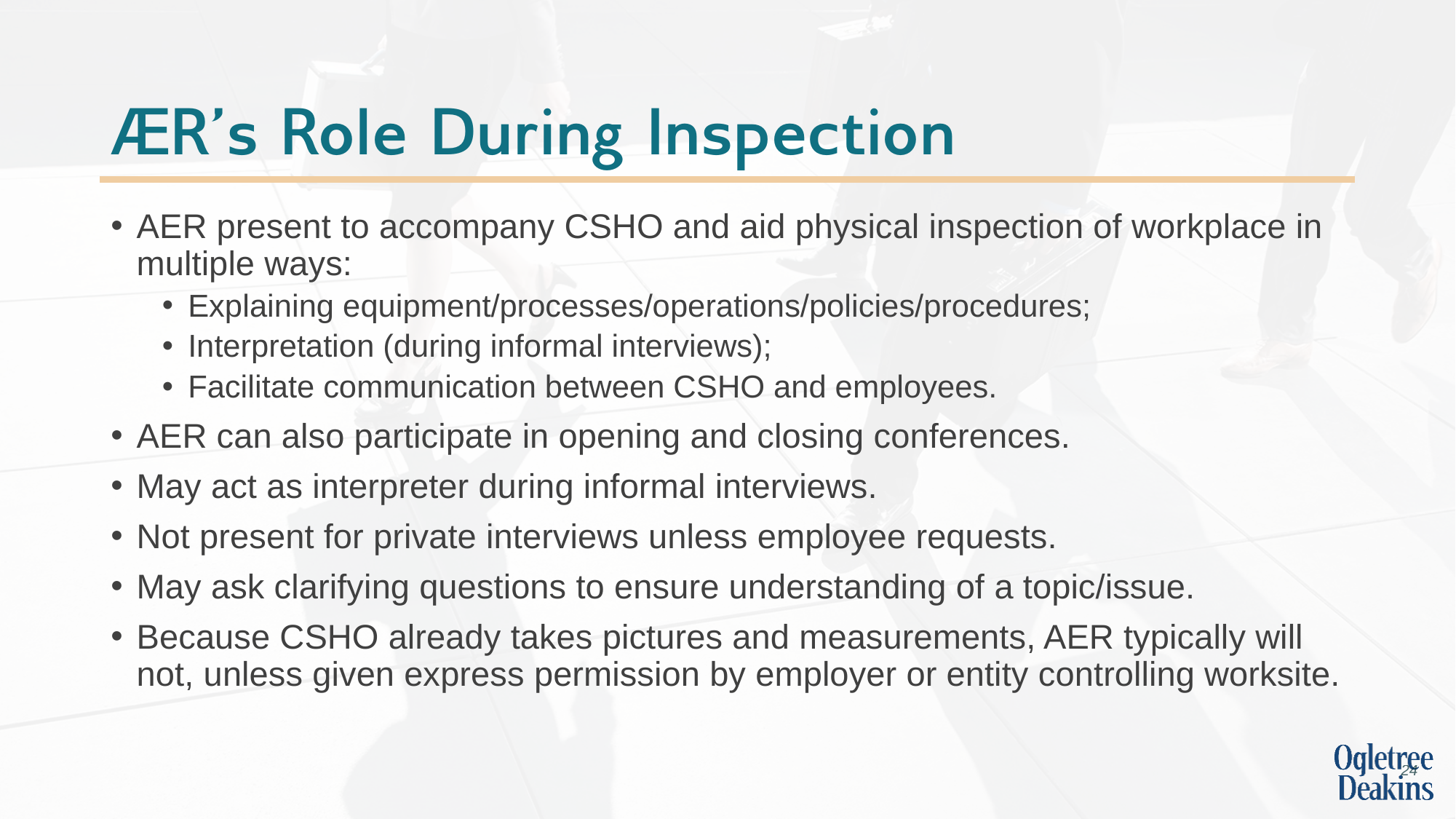

# AER’s Role During Inspection
AER present to accompany CSHO and aid physical inspection of workplace in multiple ways:
Explaining equipment/processes/operations/policies/procedures;
Interpretation (during informal interviews);
Facilitate communication between CSHO and employees.
AER can also participate in opening and closing conferences.
May act as interpreter during informal interviews.
Not present for private interviews unless employee requests.
May ask clarifying questions to ensure understanding of a topic/issue.
Because CSHO already takes pictures and measurements, AER typically will not, unless given express permission by employer or entity controlling worksite.

24